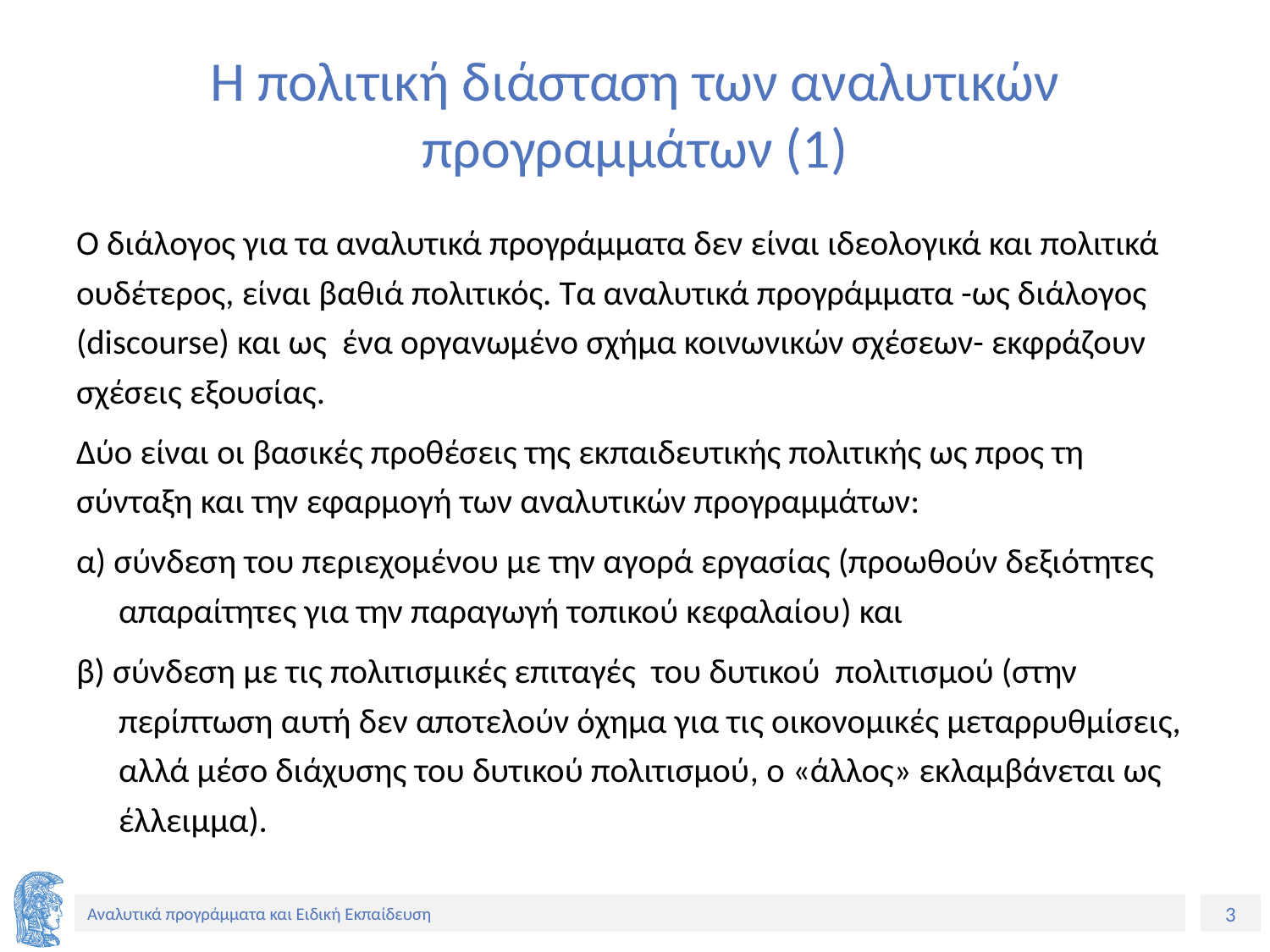

# Η πολιτική διάσταση των αναλυτικών προγραμμάτων (1)
Ο διάλογος για τα αναλυτικά προγράμματα δεν είναι ιδεολογικά και πολιτικά ουδέτερος, είναι βαθιά πολιτικός. Τα αναλυτικά προγράμματα -ως διάλογος (discourse) και ως  ένα οργανωμένο σχήμα κοινωνικών σχέσεων- εκφράζουν σχέσεις εξουσίας.
Δύο είναι οι βασικές προθέσεις της εκπαιδευτικής πολιτικής ως προς τη σύνταξη και την εφαρμογή των αναλυτικών προγραμμάτων:
α) σύνδεση του περιεχομένου με την αγορά εργασίας (προωθούν δεξιότητες απαραίτητες για την παραγωγή τοπικού κεφαλαίου) και
β) σύνδεση με τις πολιτισμικές επιταγές  του δυτικού  πολιτισμού (στην περίπτωση αυτή δεν αποτελούν όχημα για τις οικονομικές μεταρρυθμίσεις, αλλά μέσο διάχυσης του δυτικού πολιτισμού, ο «άλλος» εκλαμβάνεται ως έλλειμμα).